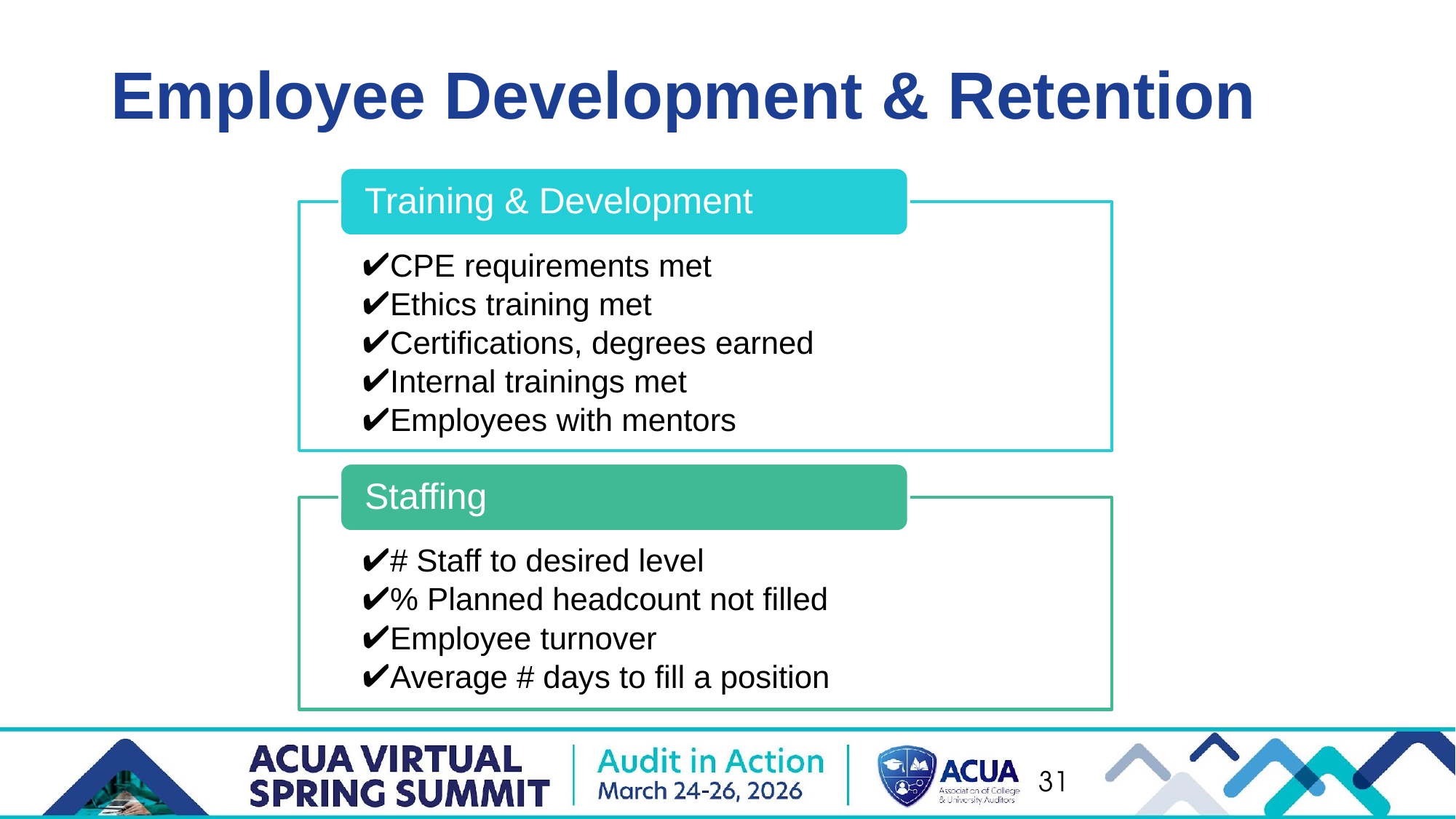

# Employee Development & Retention

Training & Development

CPE requirements met
Ethics training met
Certifications, degrees earned
Internal trainings met
Employees with mentors

Staffing

# Staff to desired level
% Planned headcount not filled
Employee turnover
Average # days to fill a position
31